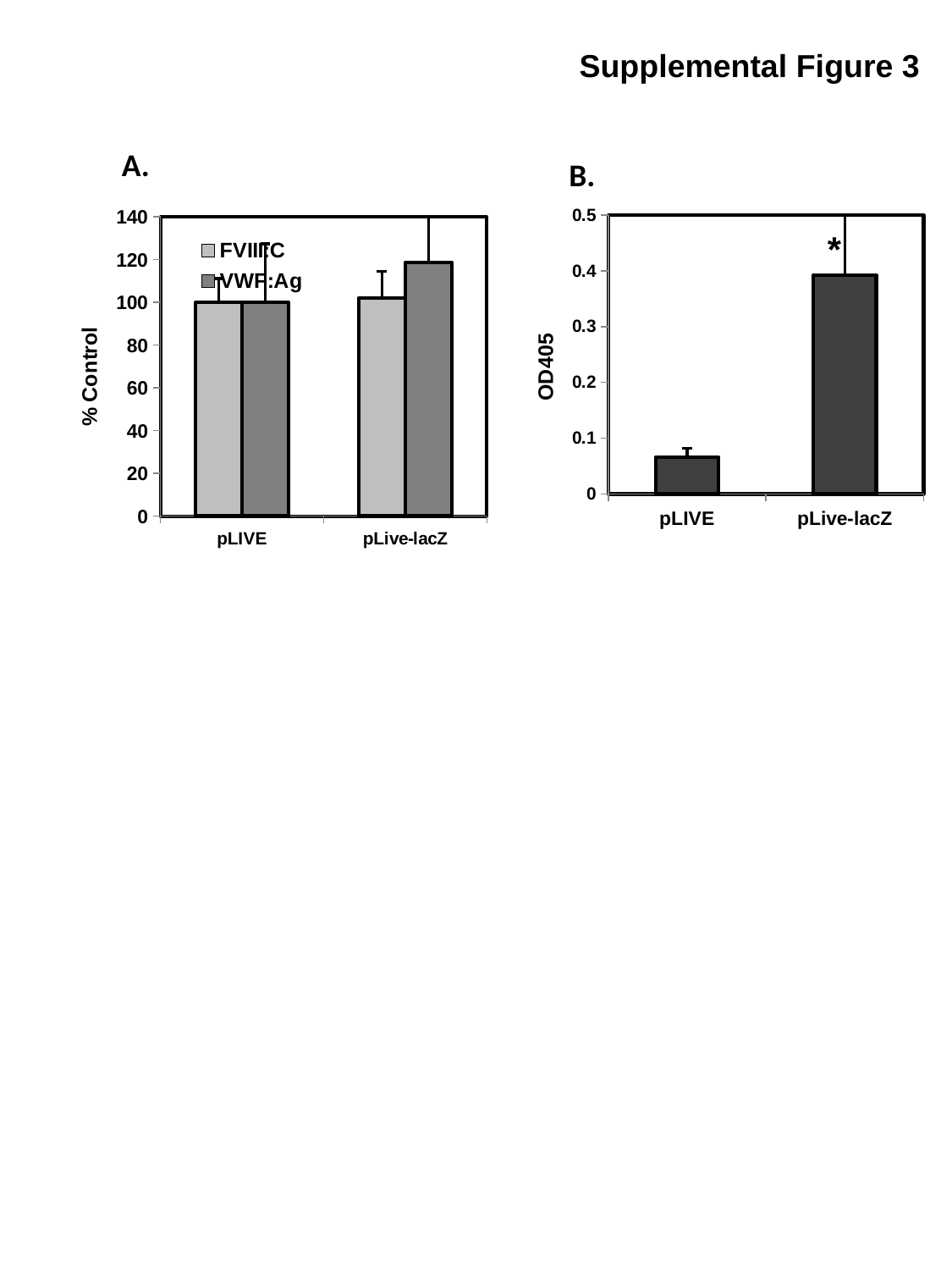

Supplemental Figure 3
A.
B.

### Chart

| Category | FVIII:C | VWF:Ag |
|---|---|---|
| pLIVE | 100.0 | 100.0 |
| pLive-lacZ | 102.07681365576103 | 118.7573546716875 |

### Chart

| Category |  |
|---|---|
| pLIVE | 0.0664 |
| pLive-lacZ | 0.39280000000000037 |
*